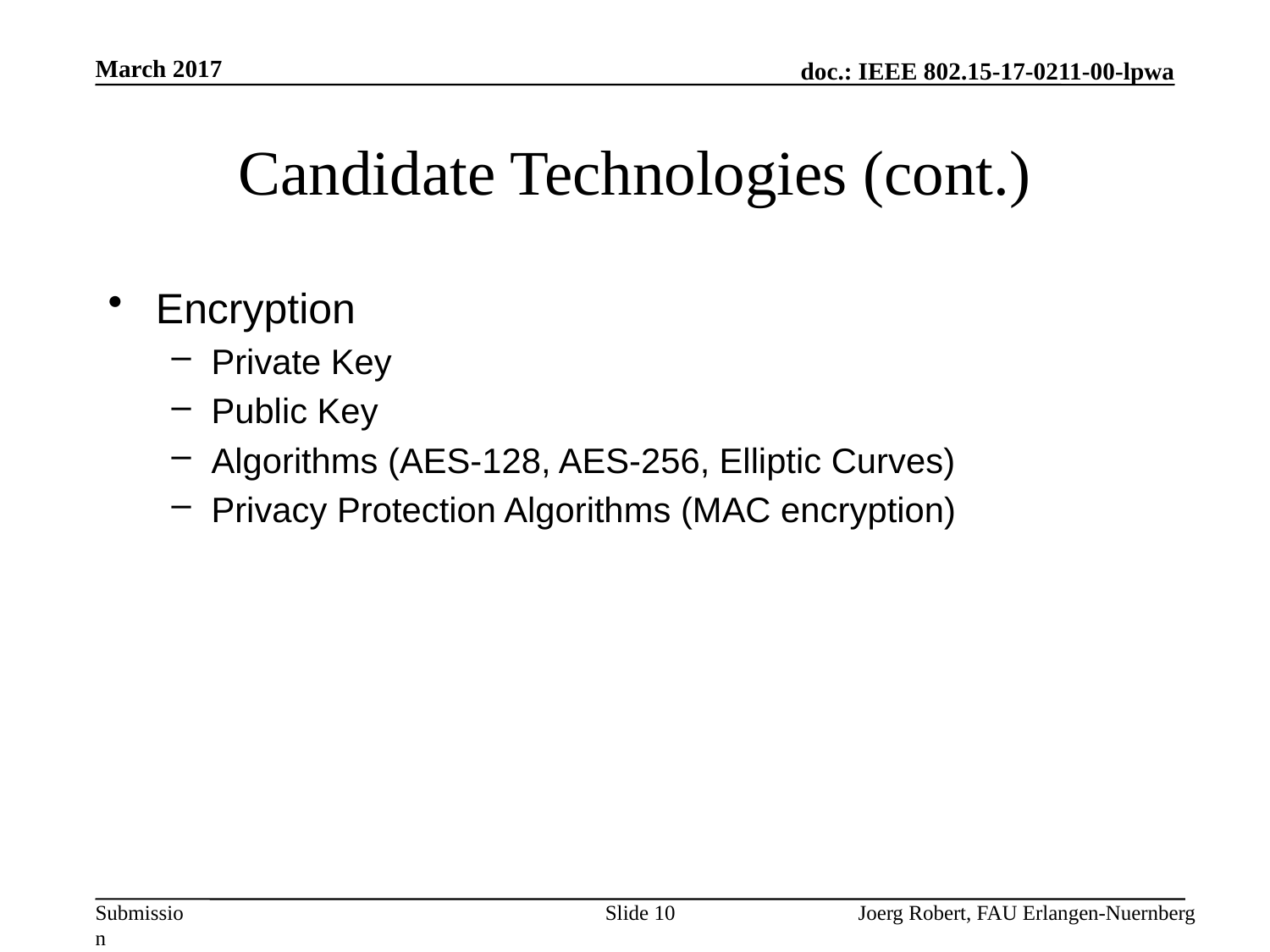

March 2017
# Candidate Technologies (cont.)
Encryption
Private Key
Public Key
Algorithms (AES-128, AES-256, Elliptic Curves)
Privacy Protection Algorithms (MAC encryption)

Slide 10
Joerg Robert, FAU Erlangen-Nuernberg